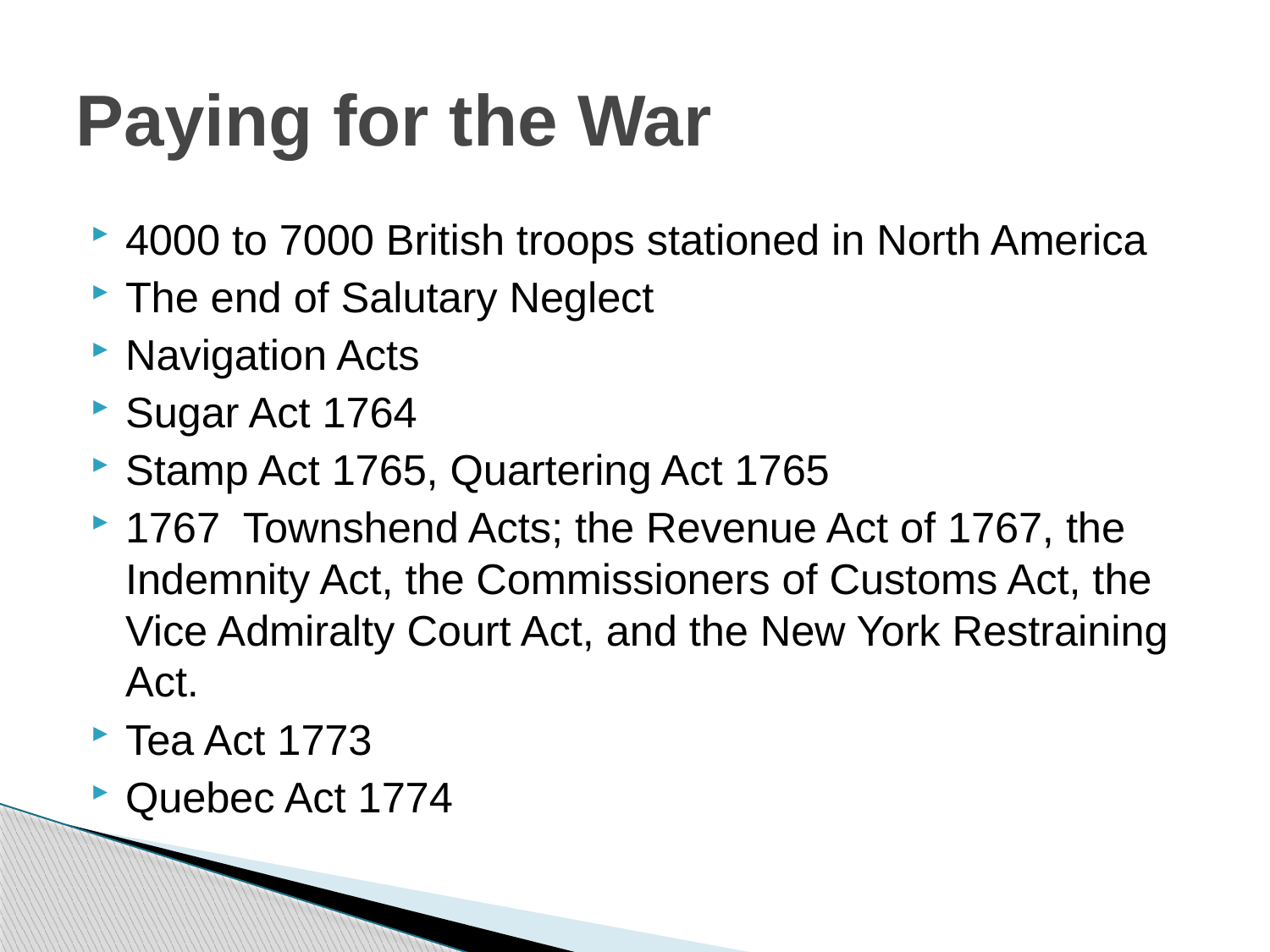

# Paying for the War
4000 to 7000 British troops stationed in North America
The end of Salutary Neglect
Navigation Acts
Sugar Act 1764
Stamp Act 1765, Quartering Act 1765
1767  Townshend Acts; the Revenue Act of 1767, the Indemnity Act, the Commissioners of Customs Act, the Vice Admiralty Court Act, and the New York Restraining Act.
Tea Act 1773
Quebec Act 1774